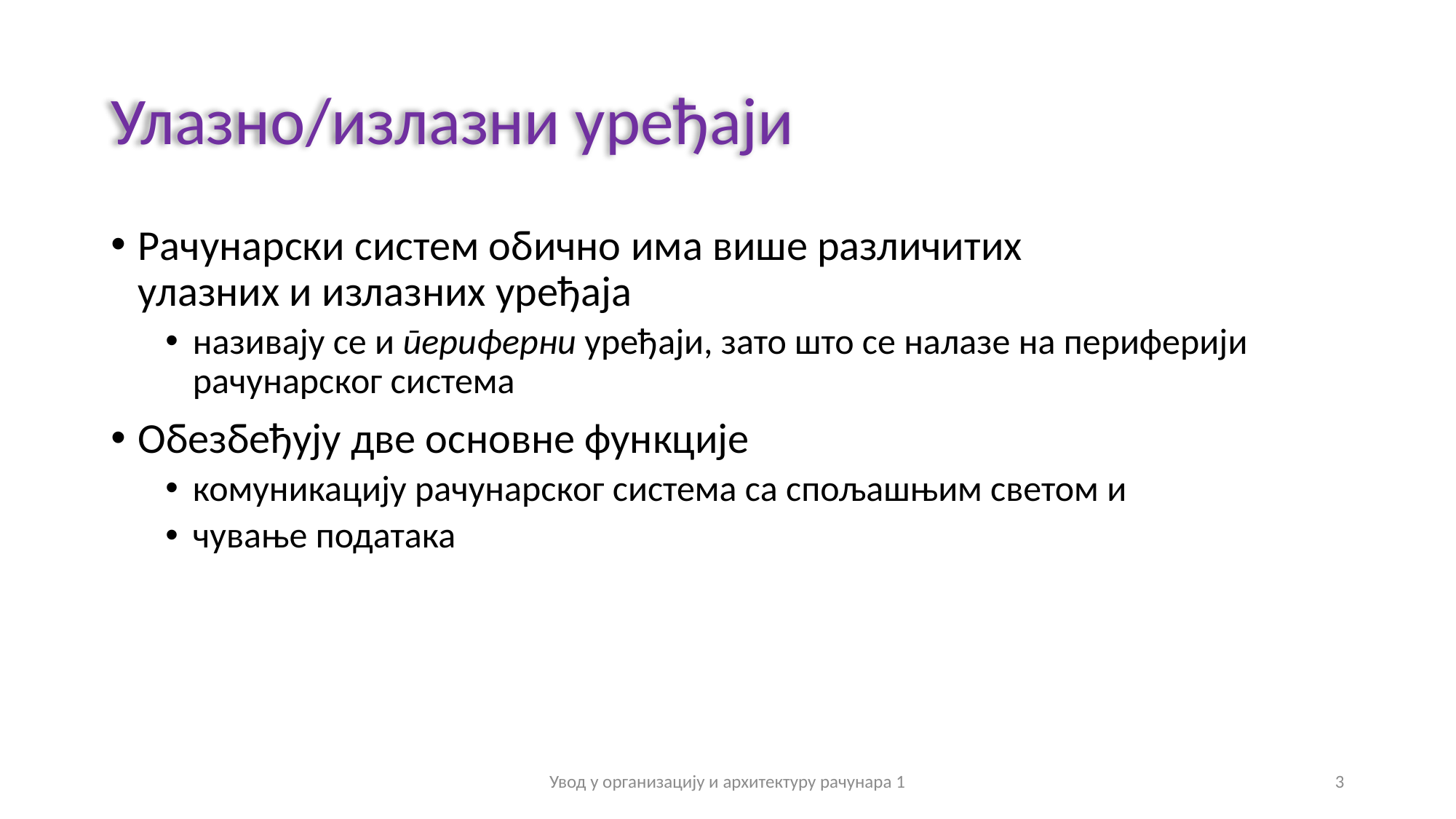

# Улазно/излазни уређаји
Рачунарски систем обично има више различитих
улазних и излазних уређаја
називају се и периферни уређаји, зато што се налазе на периферији рачунарског система
Обезбеђују две основне функције
комуникацију рачунарског система са спољашњим светом и
чување података
Увод у организацију и архитектуру рачунара 1
3